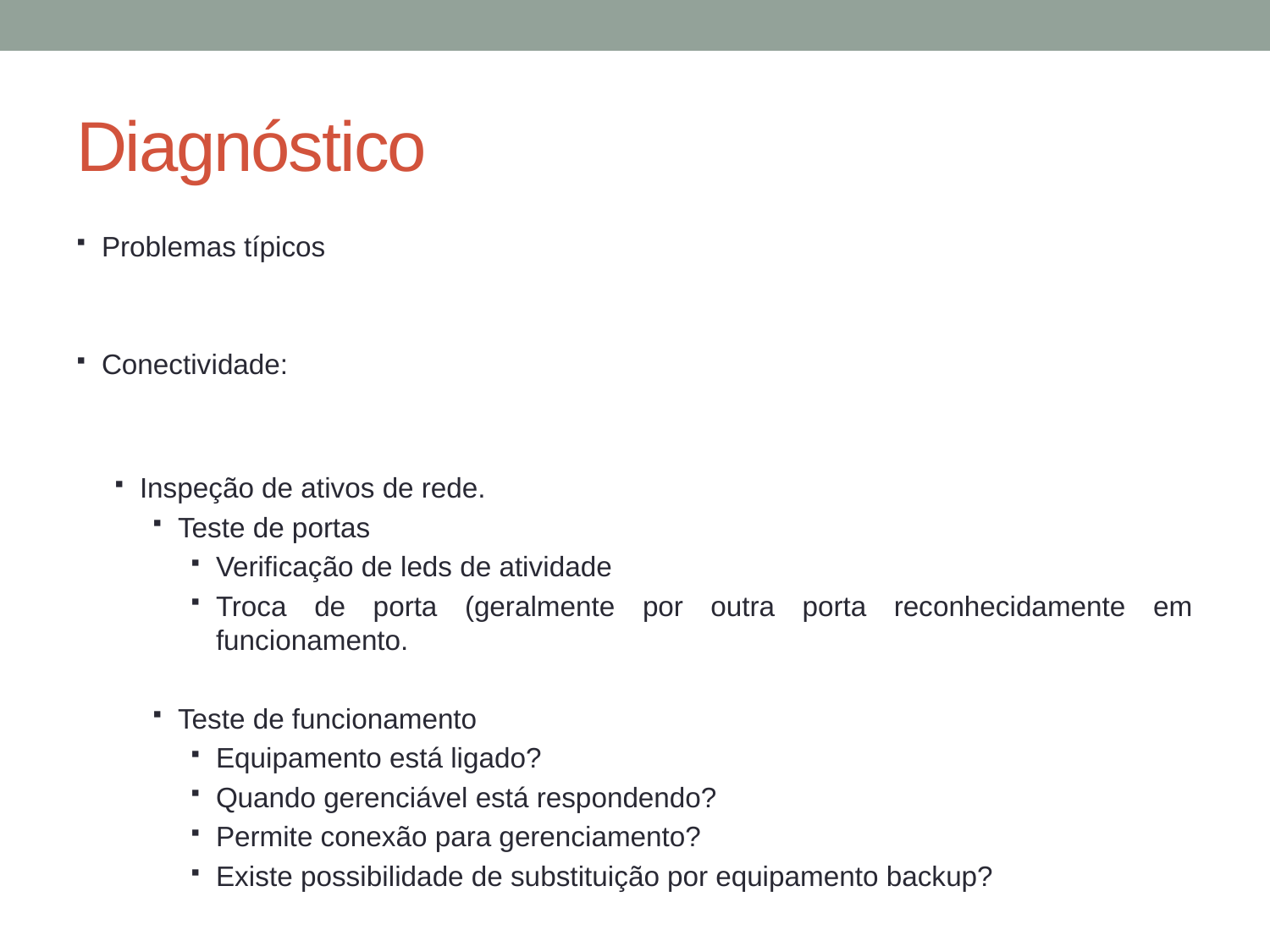

# Diagnóstico
Problemas típicos

Conectividade:

Inspeção de ativos de rede.
Teste de portas
Verificação de leds de atividade
Troca de porta (geralmente por outra porta reconhecidamente em funcionamento.

Teste de funcionamento
Equipamento está ligado?
Quando gerenciável está respondendo?
Permite conexão para gerenciamento?
Existe possibilidade de substituição por equipamento backup?